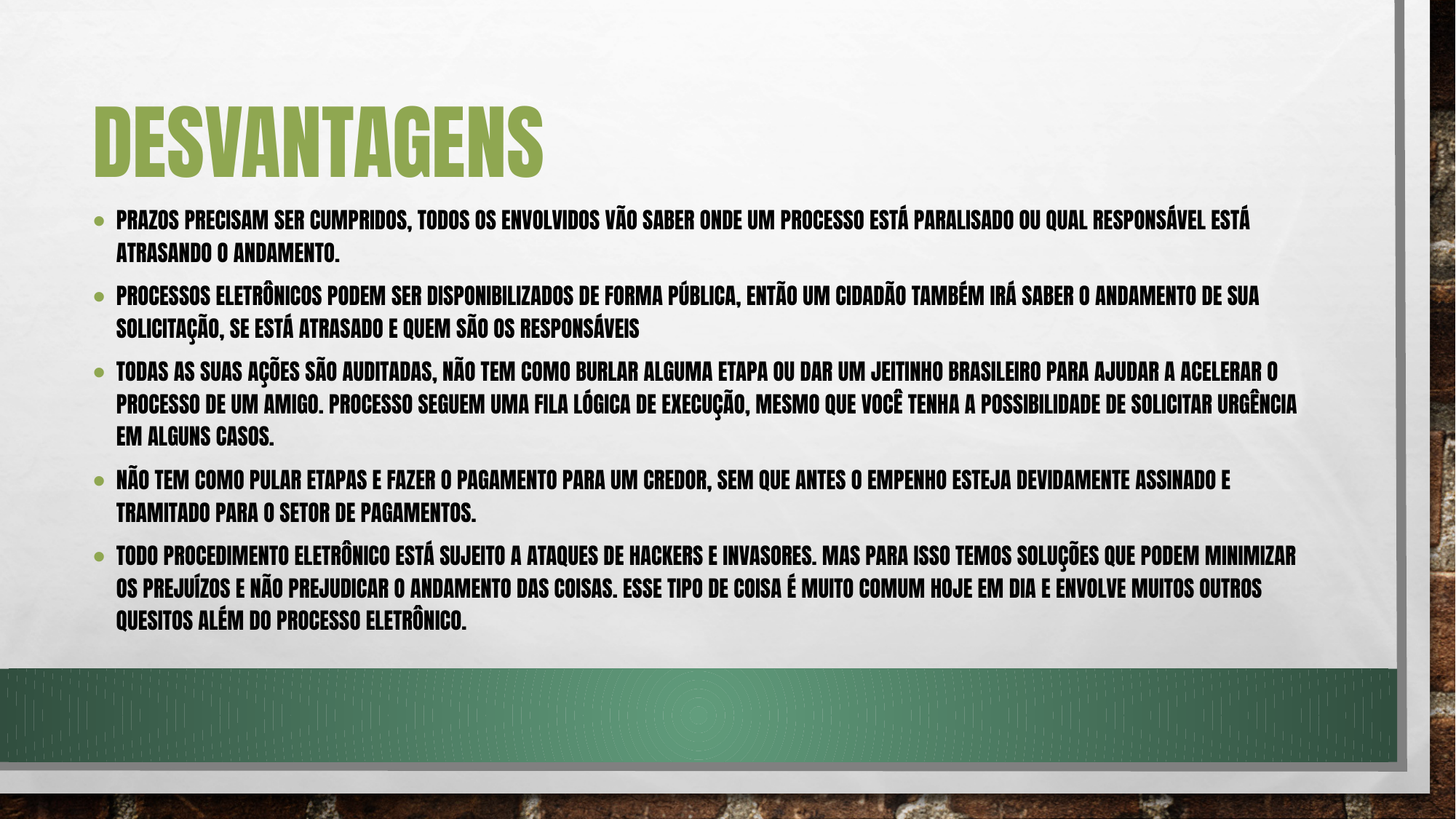

# desvantagens
Prazos precisam ser cumpridos, todos os envolvidos vão saber onde um processo está paralisado ou qual responsável está atrasando o andamento.
Processos eletrônicos podem ser disponibilizados de forma pública, então um cidadão também irá saber o andamento de sua solicitação, se está atrasado e quem são os responsáveis
Todas as suas ações são auditadas, não tem como burlar alguma etapa ou dar um jeitinho brasileiro para ajudar a acelerar o processo de um amigo. Processo seguem uma fila lógica de execução, mesmo que você tenha a possibilidade de solicitar urgência em alguns casos.
Não tem como pular etapas e fazer o pagamento para um credor, sem que antes o empenho esteja devidamente assinado e tramitado para o setor de pagamentos.
Todo procedimento eletrônico está sujeito a ataques de hackers e invasores. Mas para isso temos soluções que podem minimizar os prejuízos e não prejudicar o andamento das coisas. Esse tipo de coisa é muito comum hoje em dia e envolve muitos outros quesitos além do processo eletrônico.